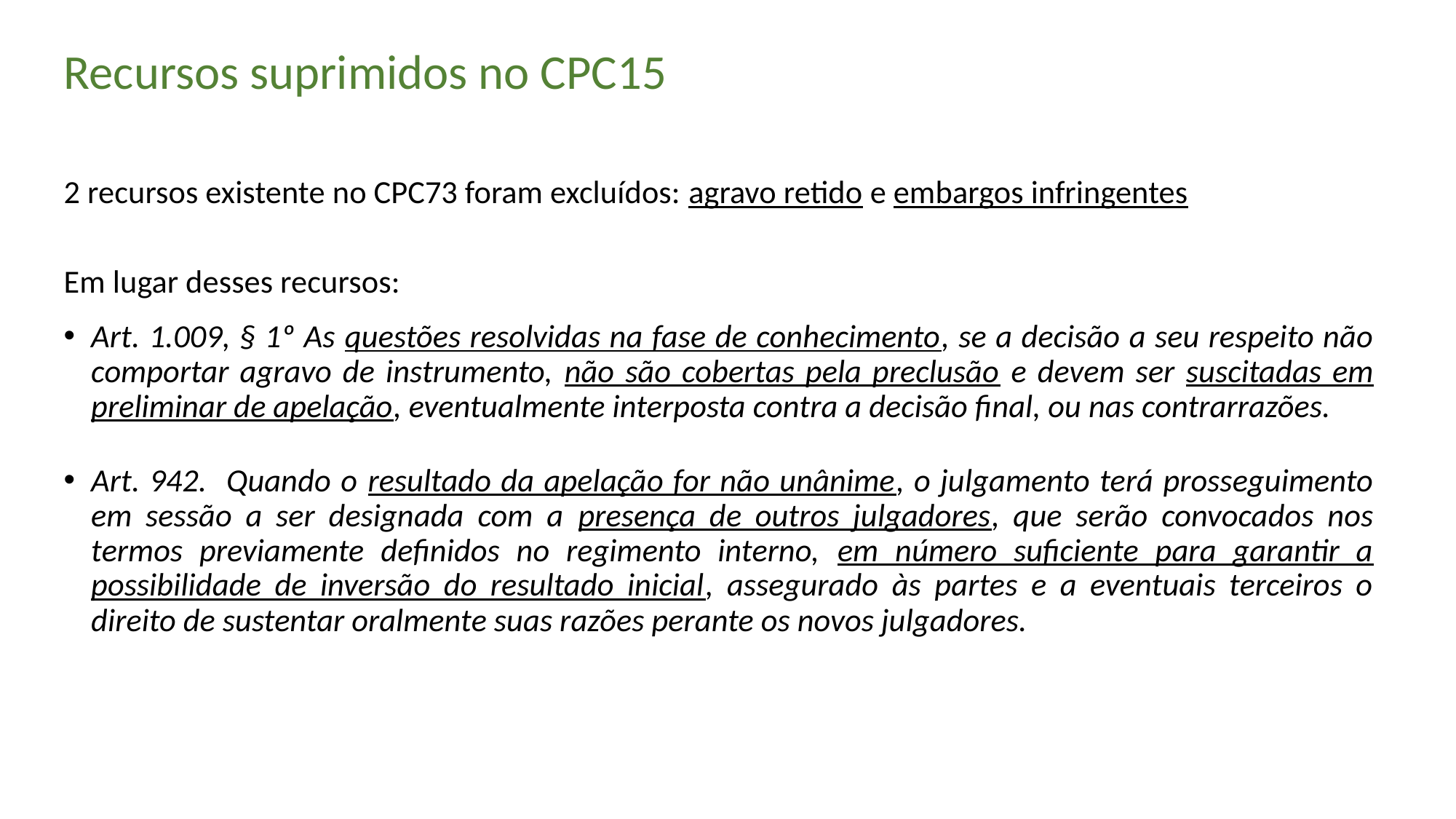

# Recursos suprimidos no CPC15
2 recursos existente no CPC73 foram excluídos: agravo retido e embargos infringentes

Em lugar desses recursos:

Art. 1.009, § 1º As questões resolvidas na fase de conhecimento, se a decisão a seu respeito não comportar agravo de instrumento, não são cobertas pela preclusão e devem ser suscitadas em preliminar de apelação, eventualmente interposta contra a decisão final, ou nas contrarrazões.

Art. 942.  Quando o resultado da apelação for não unânime, o julgamento terá prosseguimento em sessão a ser designada com a presença de outros julgadores, que serão convocados nos termos previamente definidos no regimento interno, em número suficiente para garantir a possibilidade de inversão do resultado inicial, assegurado às partes e a eventuais terceiros o direito de sustentar oralmente suas razões perante os novos julgadores.